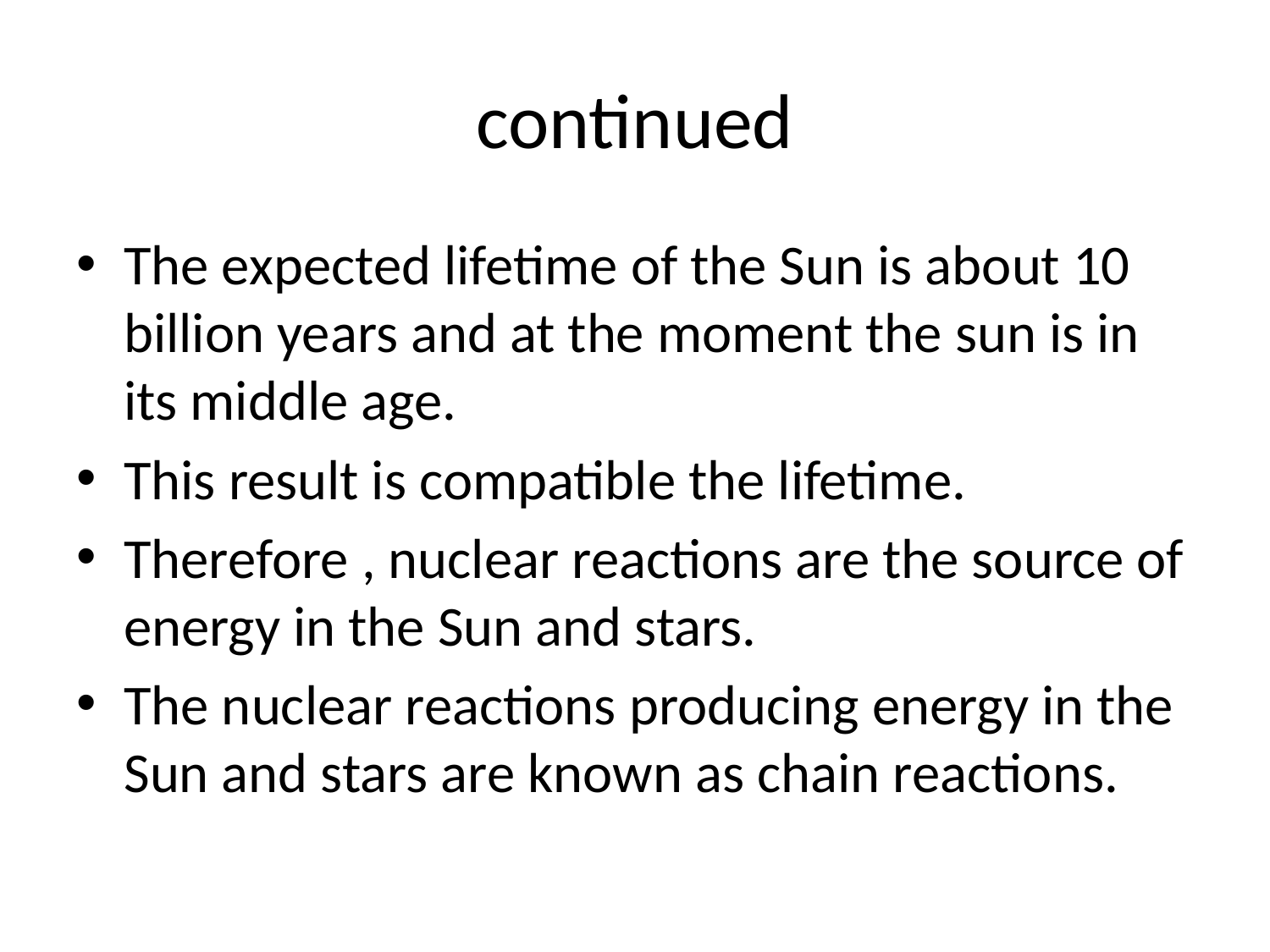

# continued
The expected lifetime of the Sun is about 10 billion years and at the moment the sun is in its middle age.
This result is compatible the lifetime.
Therefore , nuclear reactions are the source of energy in the Sun and stars.
The nuclear reactions producing energy in the Sun and stars are known as chain reactions.